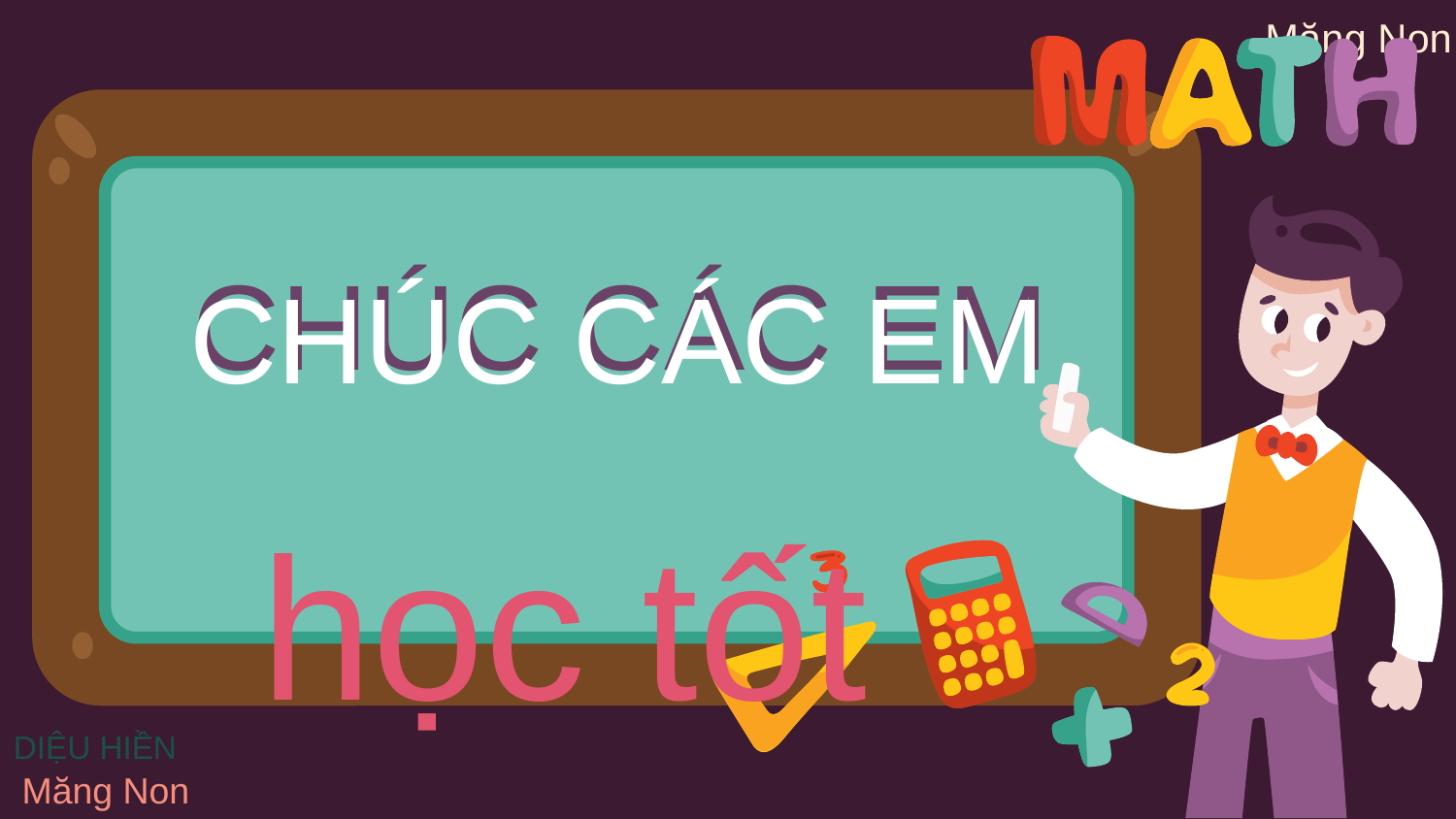

học tốt

CHÚC CÁC EM
CHÚC CÁC EM

DIỆU HIỀN